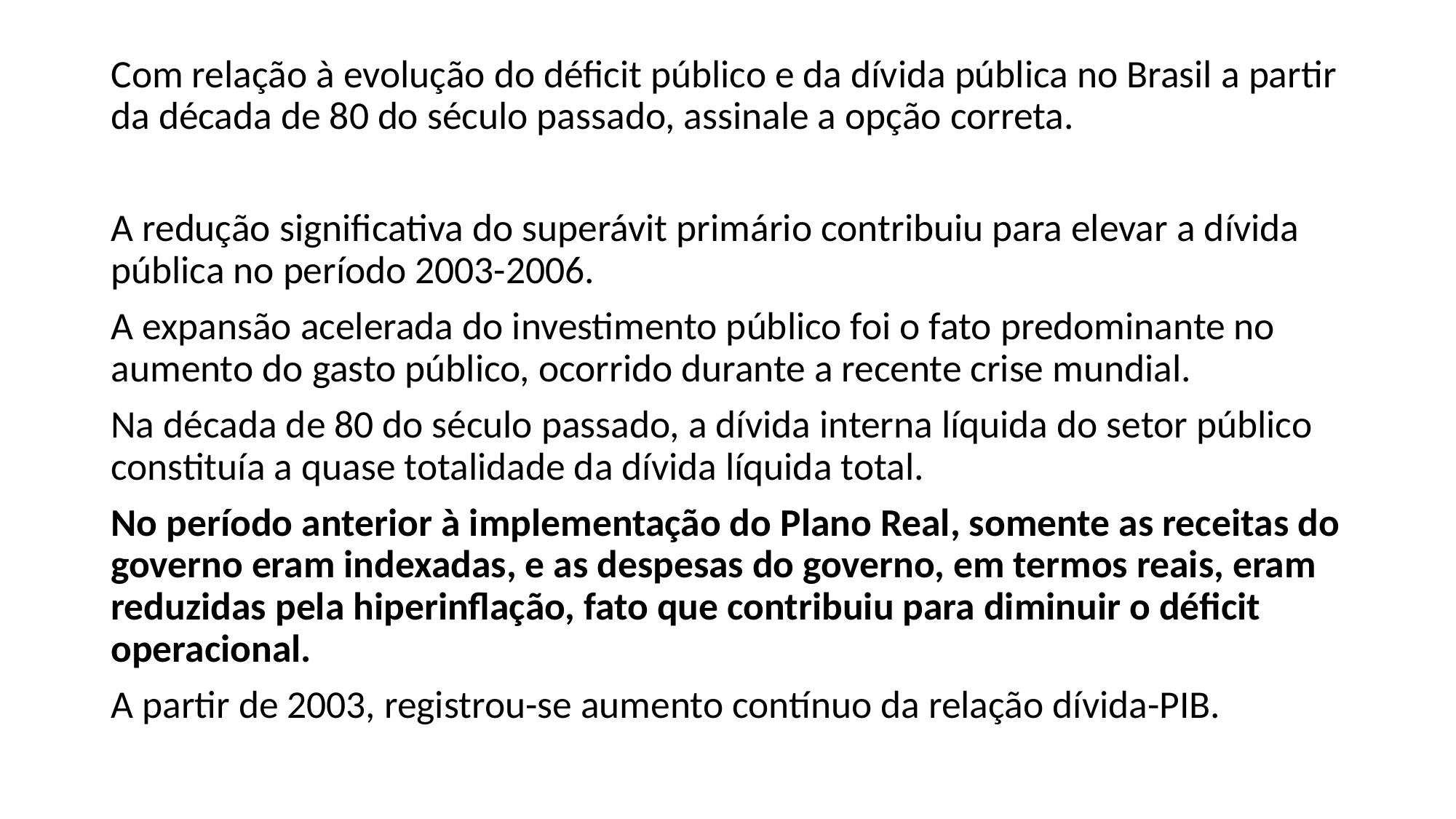

Com relação à evolução do déficit público e da dívida pública no Brasil a partir da década de 80 do século passado, assinale a opção correta.

A redução significativa do superávit primário contribuiu para elevar a dívida pública no período 2003-2006.
A expansão acelerada do investimento público foi o fato predominante no aumento do gasto público, ocorrido durante a recente crise mundial.
Na década de 80 do século passado, a dívida interna líquida do setor público constituía a quase totalidade da dívida líquida total.
No período anterior à implementação do Plano Real, somente as receitas do governo eram indexadas, e as despesas do governo, em termos reais, eram reduzidas pela hiperinflação, fato que contribuiu para diminuir o déficit operacional.
A partir de 2003, registrou-se aumento contínuo da relação dívida-PIB.